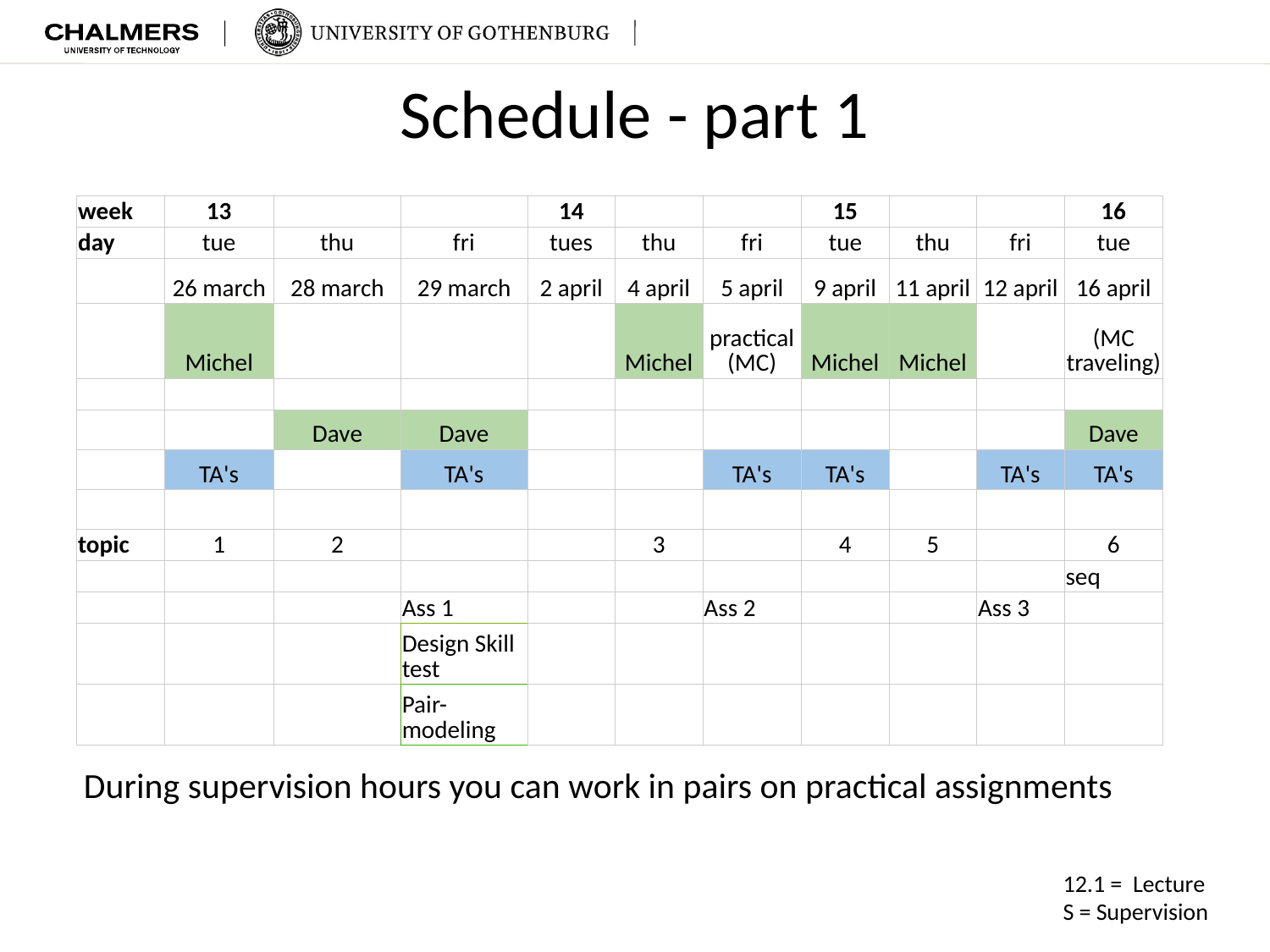

# Schedule - part 1
| week | 13 |  |  | 14 |  |  | 15 |  |  | 16 |
| --- | --- | --- | --- | --- | --- | --- | --- | --- | --- | --- |
| day | tue | thu | fri | tues | thu | fri | tue | thu | fri | tue |
|  | 26 march | 28 march | 29 march | 2 april | 4 april | 5 april | 9 april | 11 april | 12 april | 16 april |
|  | Michel |  |  |  | Michel | practical (MC) | Michel | Michel |  | (MC traveling) |
|  |  |  |  |  |  |  |  |  |  |  |
|  |  | Dave | Dave |  |  |  |  |  |  | Dave |
|  | TA's |  | TA's |  |  | TA's | TA's |  | TA's | TA's |
|  |  |  |  |  |  |  |  |  |  |  |
| topic | 1 | 2 |  |  | 3 |  | 4 | 5 |  | 6 |
|  |  |  |  |  |  |  |  |  |  | seq |
|  |  |  | Ass 1 |  |  | Ass 2 |  |  | Ass 3 |  |
|  |  |  | Design Skill test |  |  |  |  |  |  |  |
|  |  |  | Pair-modeling |  |  |  |  |  |  |  |
During supervision hours you can work in pairs on practical assignments
12.1 =  Lecture
S = Supervision